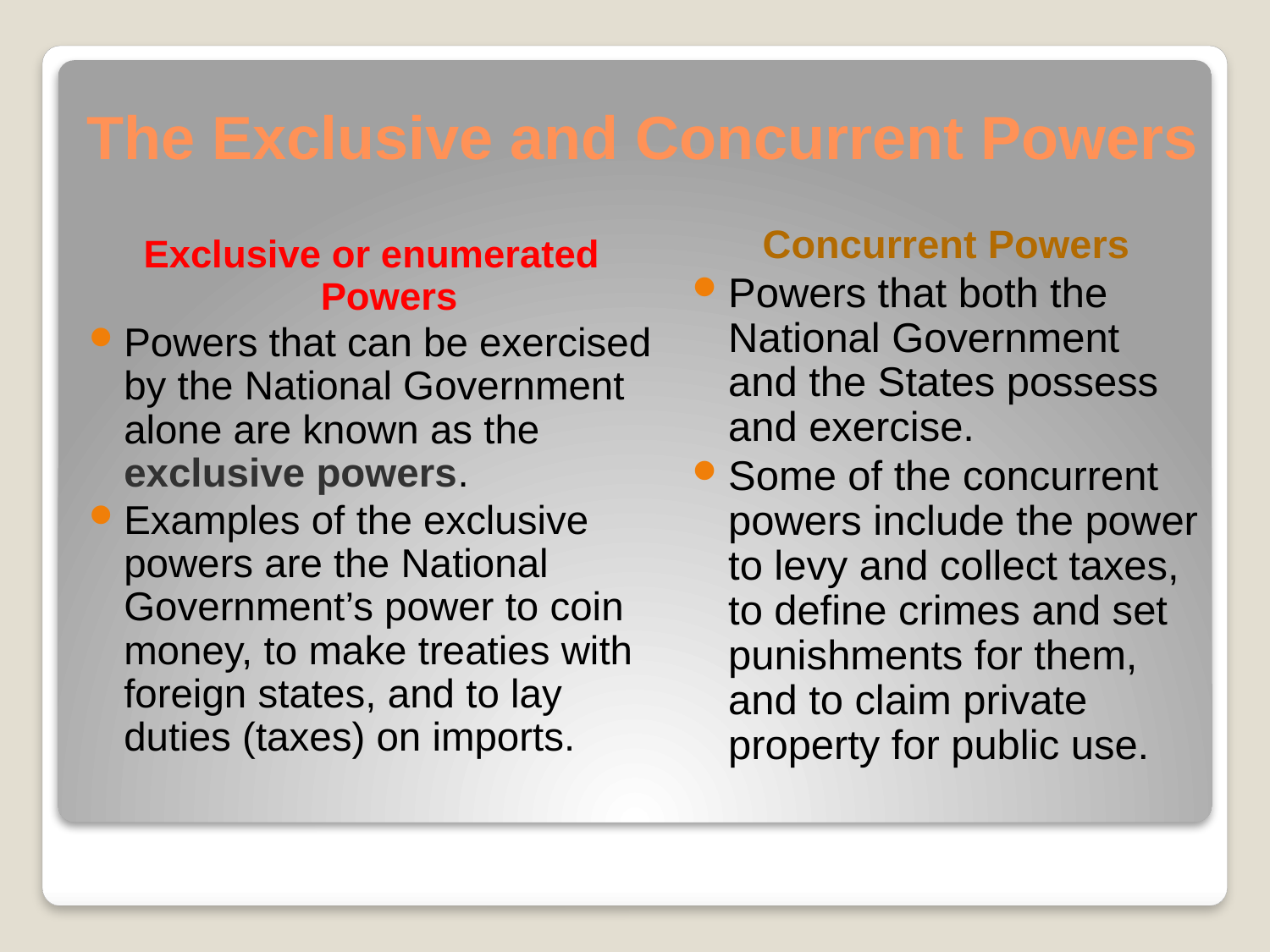

# The Exclusive and Concurrent Powers
Concurrent Powers
Powers that both the National Government and the States possess and exercise.
Some of the concurrent powers include the power to levy and collect taxes, to define crimes and set punishments for them, and to claim private property for public use.

Exclusive or enumerated Powers
Powers that can be exercised by the National Government alone are known as the exclusive powers.
Examples of the exclusive powers are the National Government’s power to coin money, to make treaties with foreign states, and to lay duties (taxes) on imports.